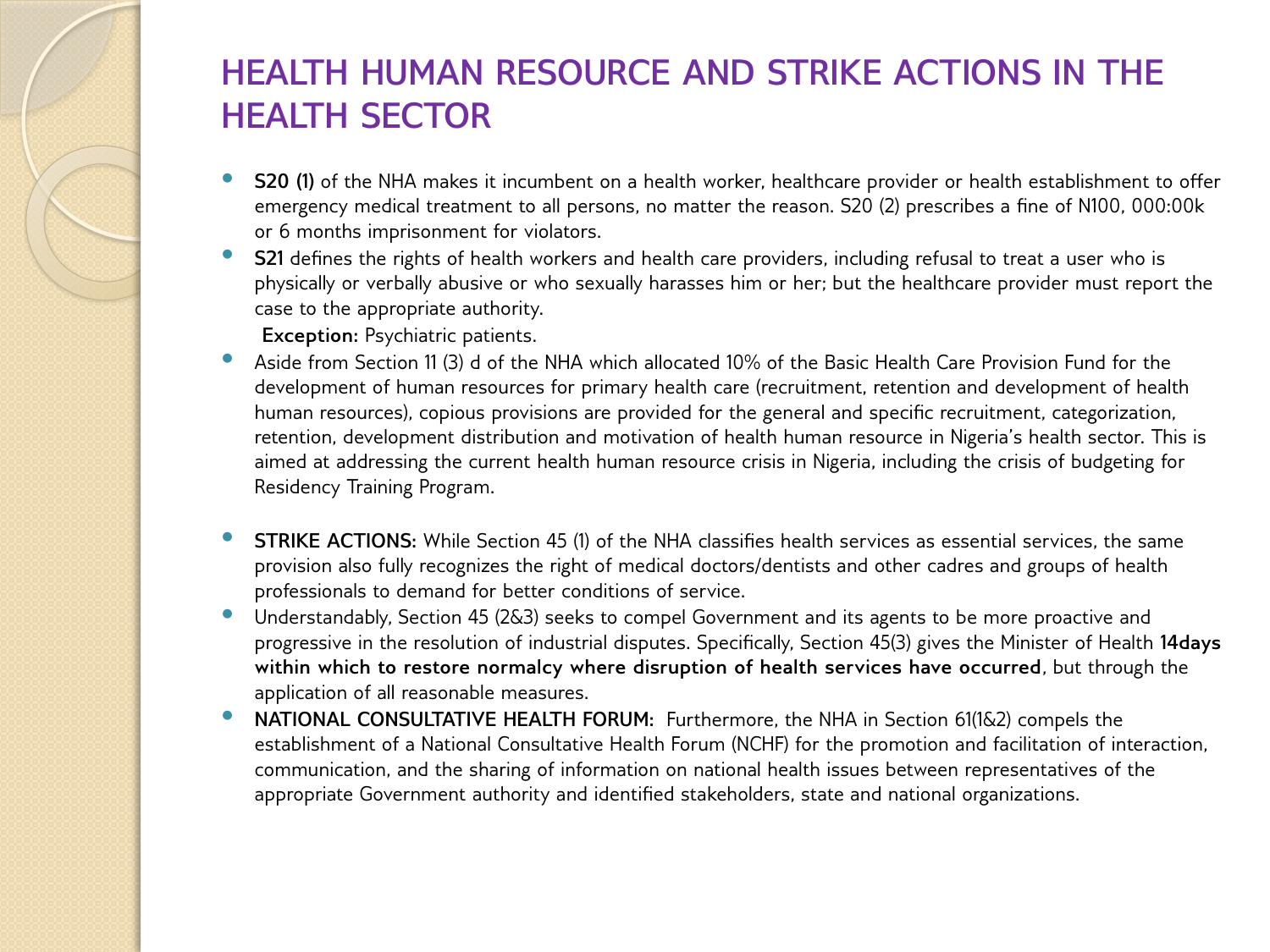

#
HEALTH HUMAN RESOURCE AND STRIKE ACTIONS IN THE HEALTH SECTOR

S20 (1) of the NHA makes it incumbent on a health worker, healthcare provider or health establishment to offer emergency medical treatment to all persons, no matter the reason. S20 (2) prescribes a fine of N100, 000:00k or 6 months imprisonment for violators.
S21 defines the rights of health workers and health care providers, including refusal to treat a user who is physically or verbally abusive or who sexually harasses him or her; but the healthcare provider must report the case to the appropriate authority.
      Exception: Psychiatric patients.
Aside from Section 11 (3) d of the NHA which allocated 10% of the Basic Health Care Provision Fund for the development of human resources for primary health care (recruitment, retention and development of health human resources), copious provisions are provided for the general and specific recruitment, categorization, retention, development distribution and motivation of health human resource in Nigeria’s health sector. This is aimed at addressing the current health human resource crisis in Nigeria, including the crisis of budgeting for Residency Training Program.

STRIKE ACTIONS: While Section 45 (1) of the NHA classifies health services as essential services, the same provision also fully recognizes the right of medical doctors/dentists and other cadres and groups of health professionals to demand for better conditions of service.
Understandably, Section 45 (2&3) seeks to compel Government and its agents to be more proactive and progressive in the resolution of industrial disputes. Specifically, Section 45(3) gives the Minister of Health 14days within which to restore normalcy where disruption of health services have occurred, but through the application of all reasonable measures.
NATIONAL CONSULTATIVE HEALTH FORUM:  Furthermore, the NHA in Section 61(1&2) compels the establishment of a National Consultative Health Forum (NCHF) for the promotion and facilitation of interaction, communication, and the sharing of information on national health issues between representatives of the appropriate Government authority and identified stakeholders, state and national organizations.